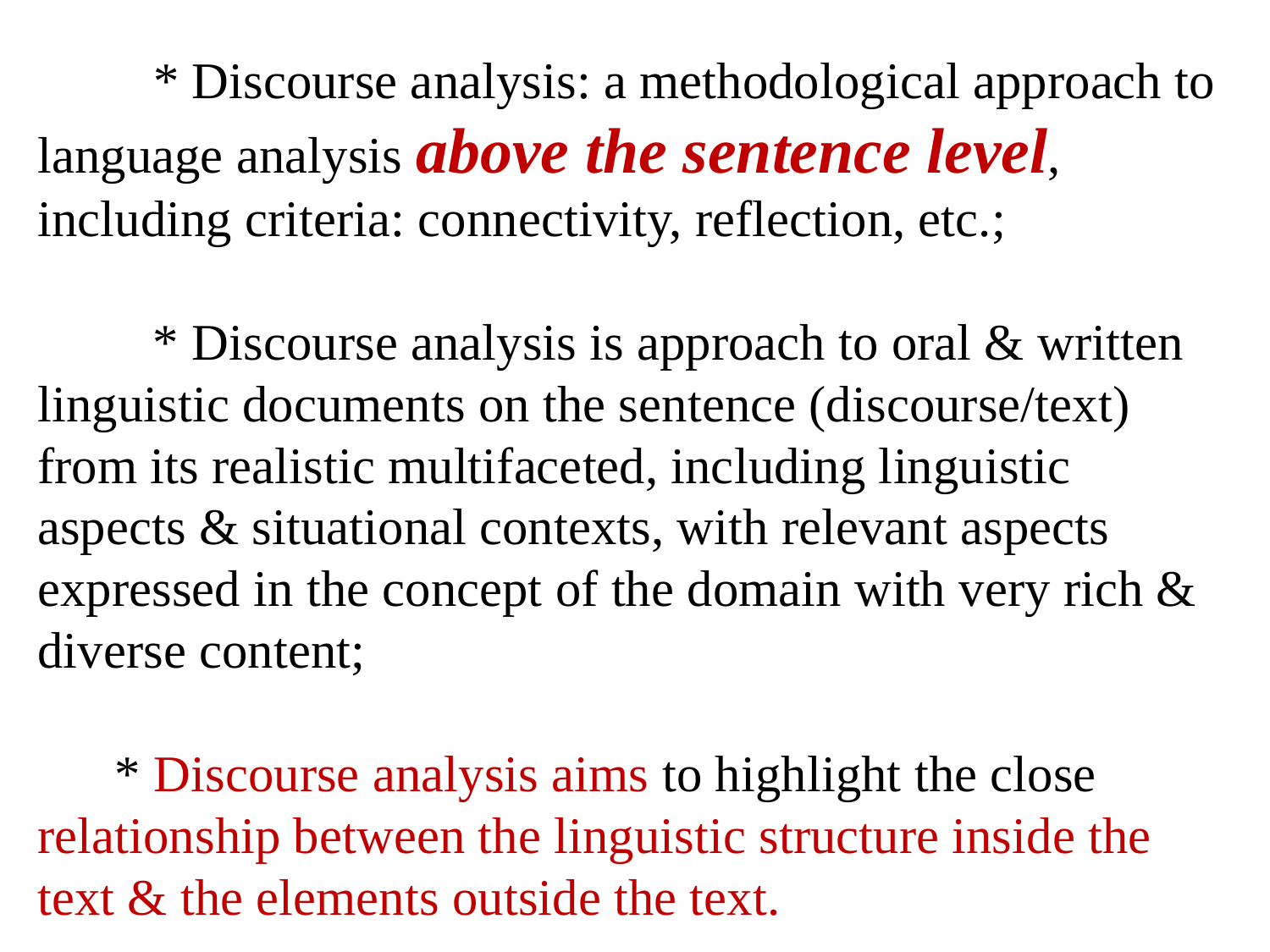

# * Discourse analysis: a methodological approach to language analysis above the sentence level, including criteria: connectivity, reflection, etc.; * Discourse analysis is approach to oral & written linguistic documents on the sentence (discourse/text) from its realistic multifaceted, including linguistic aspects & situational contexts, with relevant aspects expressed in the concept of the domain with very rich & diverse content; * Discourse analysis aims to highlight the close relationship between the linguistic structure inside the text & the elements outside the text.